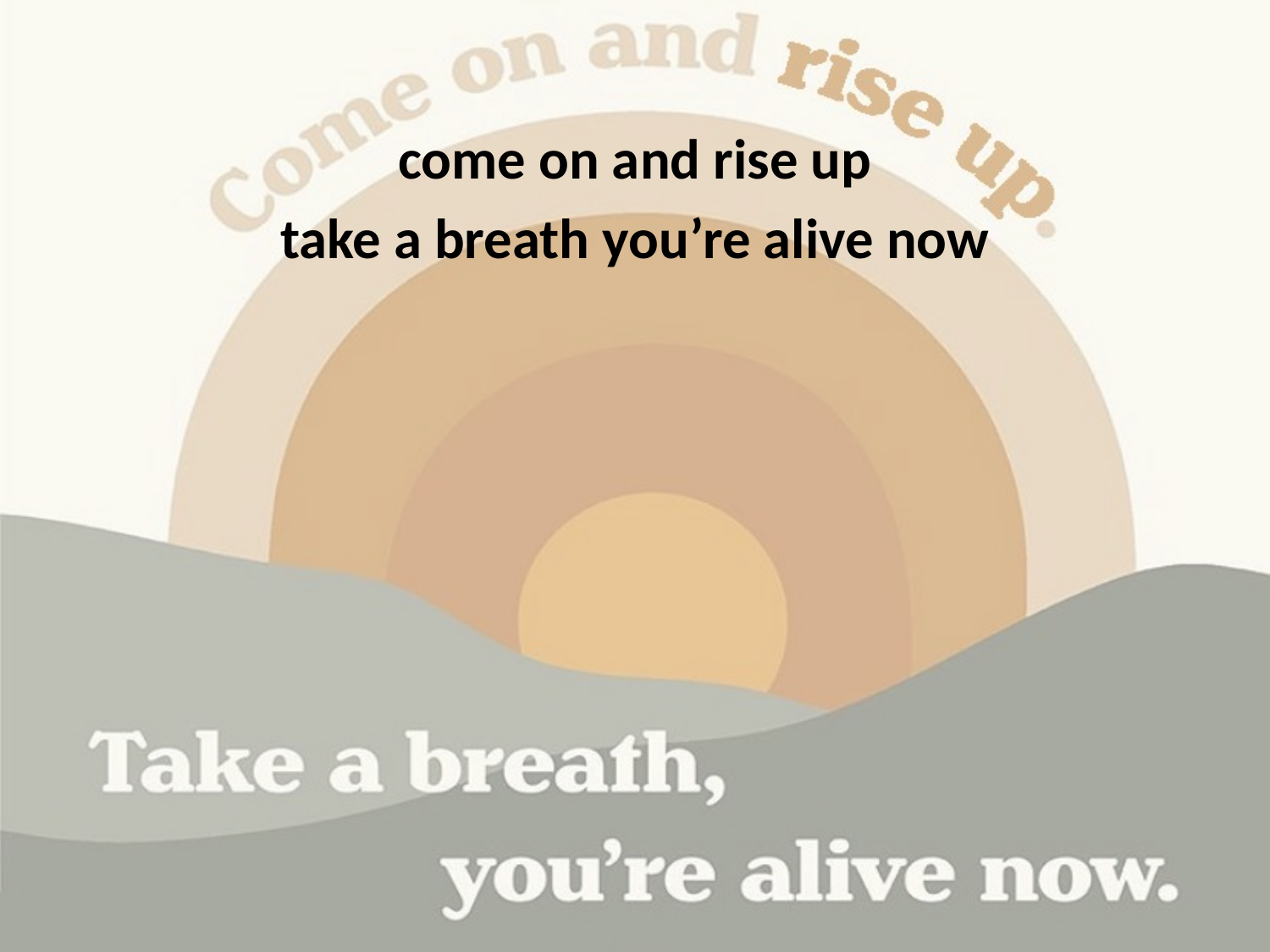

come on and rise up
take a breath you’re alive now